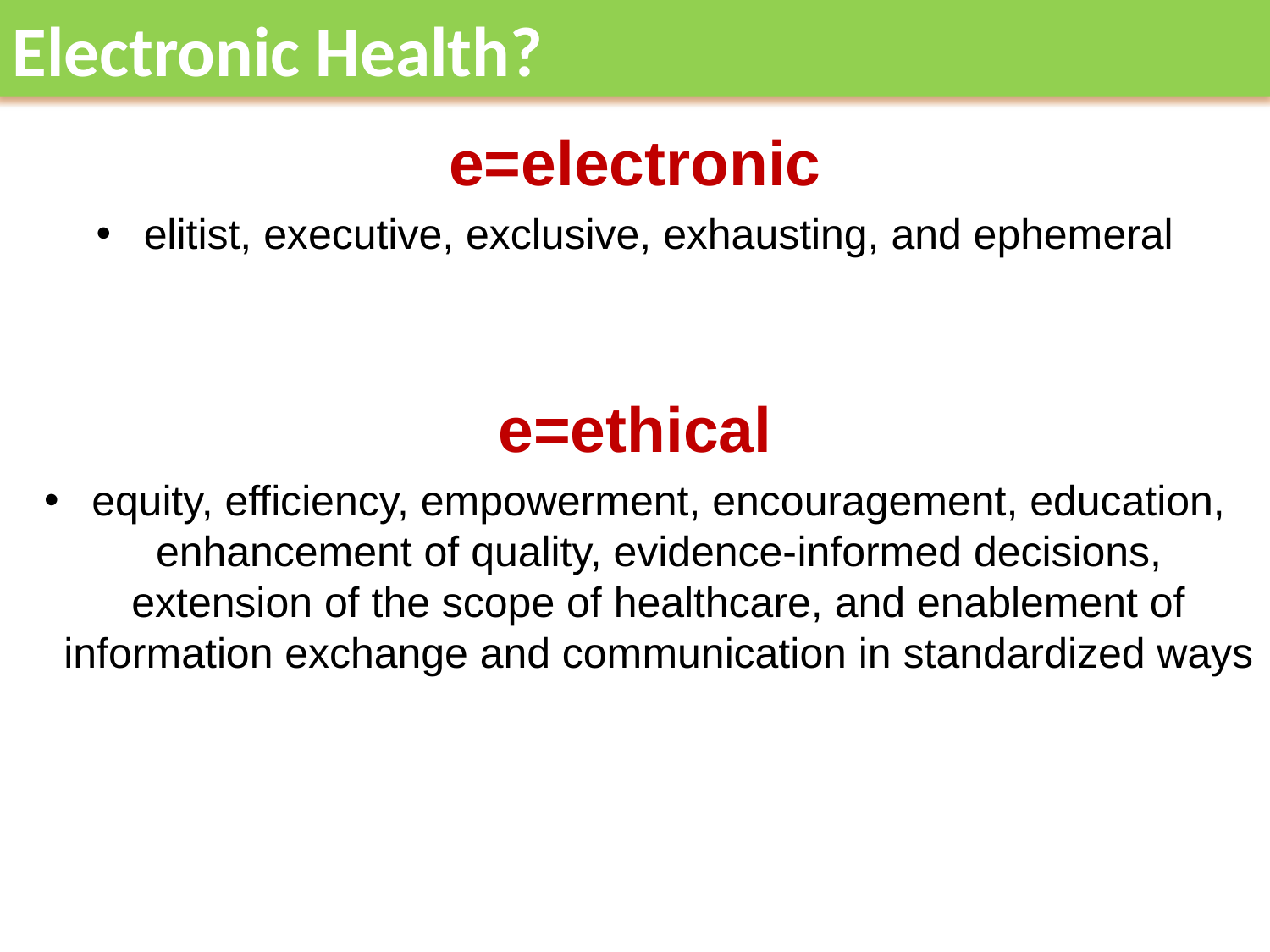

Electronic Health?
e=electronic
elitist, executive, exclusive, exhausting, and ephemeral

e=ethical
equity, efficiency, empowerment, encouragement, education, enhancement of quality, evidence-informed decisions, extension of the scope of healthcare, and enablement of information exchange and communication in standardized ways